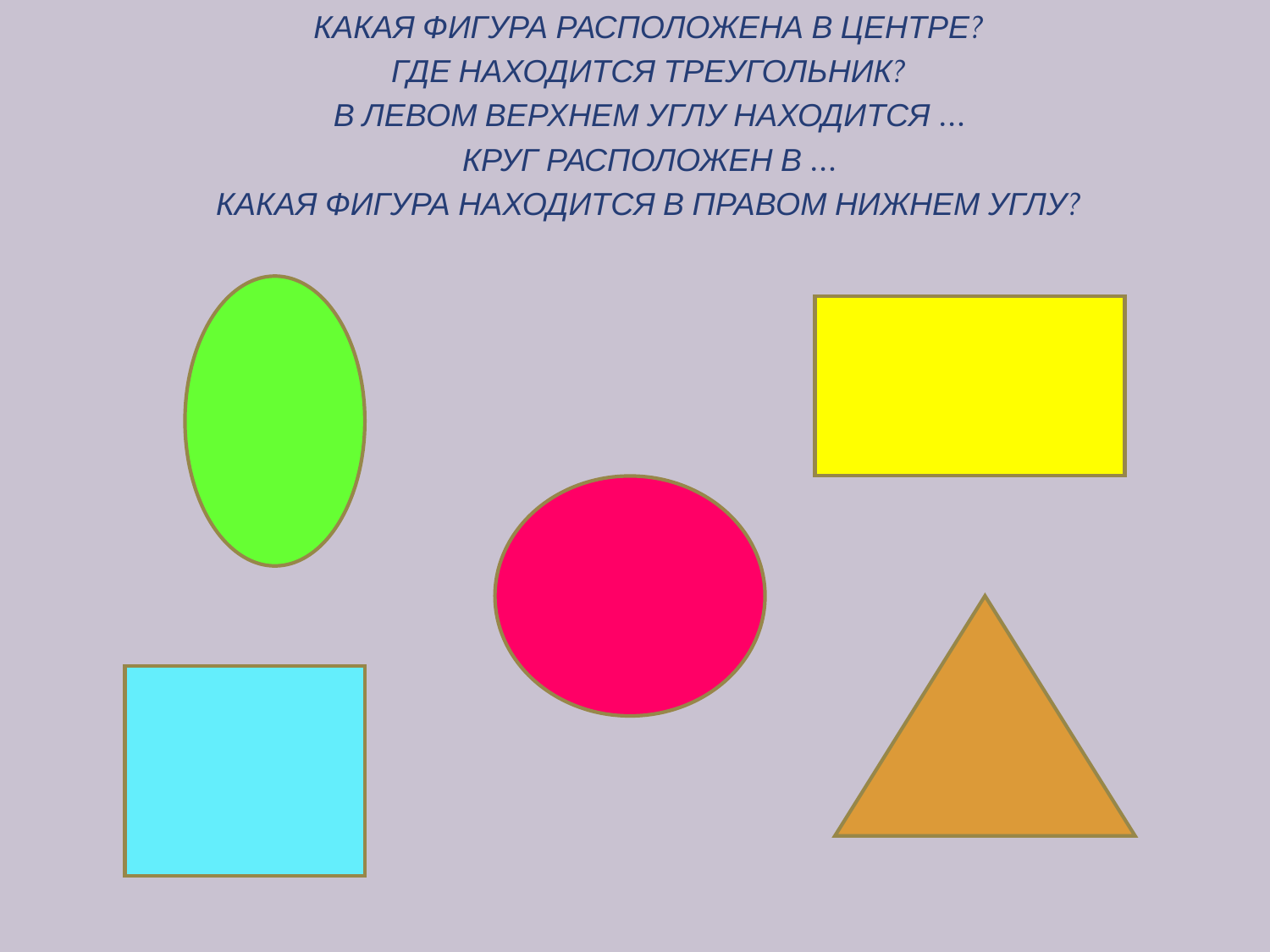

КАКАЯ ФИГУРА РАСПОЛОЖЕНА В ЦЕНТРЕ?
ГДЕ НАХОДИТСЯ ТРЕУГОЛЬНИК?
В ЛЕВОМ ВЕРХНЕМ УГЛУ НАХОДИТСЯ …
КРУГ РАСПОЛОЖЕН В …
КАКАЯ ФИГУРА НАХОДИТСЯ В ПРАВОМ НИЖНЕМ УГЛУ?